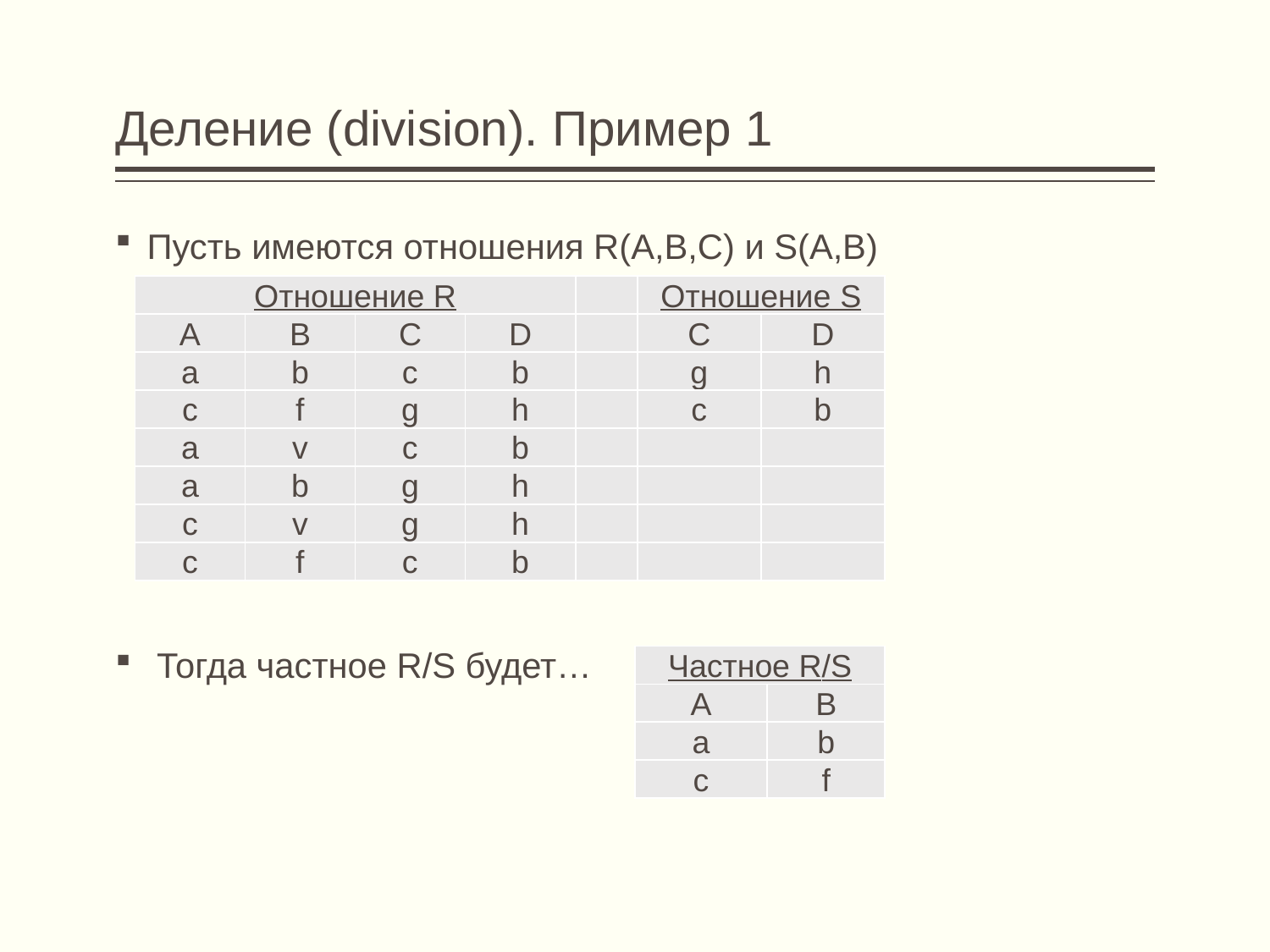

# Деление (division). Пример 1
Пусть имеются отношения R(A,B,C) и S(A,B)

 Тогда частное R/S будет…
| Отношение R |  |  |  |  | Отношение S |  |
| --- | --- | --- | --- | --- | --- | --- |
| A | B | C | D |  | C | D |
| a | b | c | b |  | g | h |
| c | f | g | h |  | c | b |
| a | v | c | b |  |  |  |
| a | b | g | h |  |  |  |
| c | v | g | h |  |  |  |
| c | f | c | b |  |  |  |
| Частное R/S |  |
| --- | --- |
| A | B |
| a | b |
| c | f |